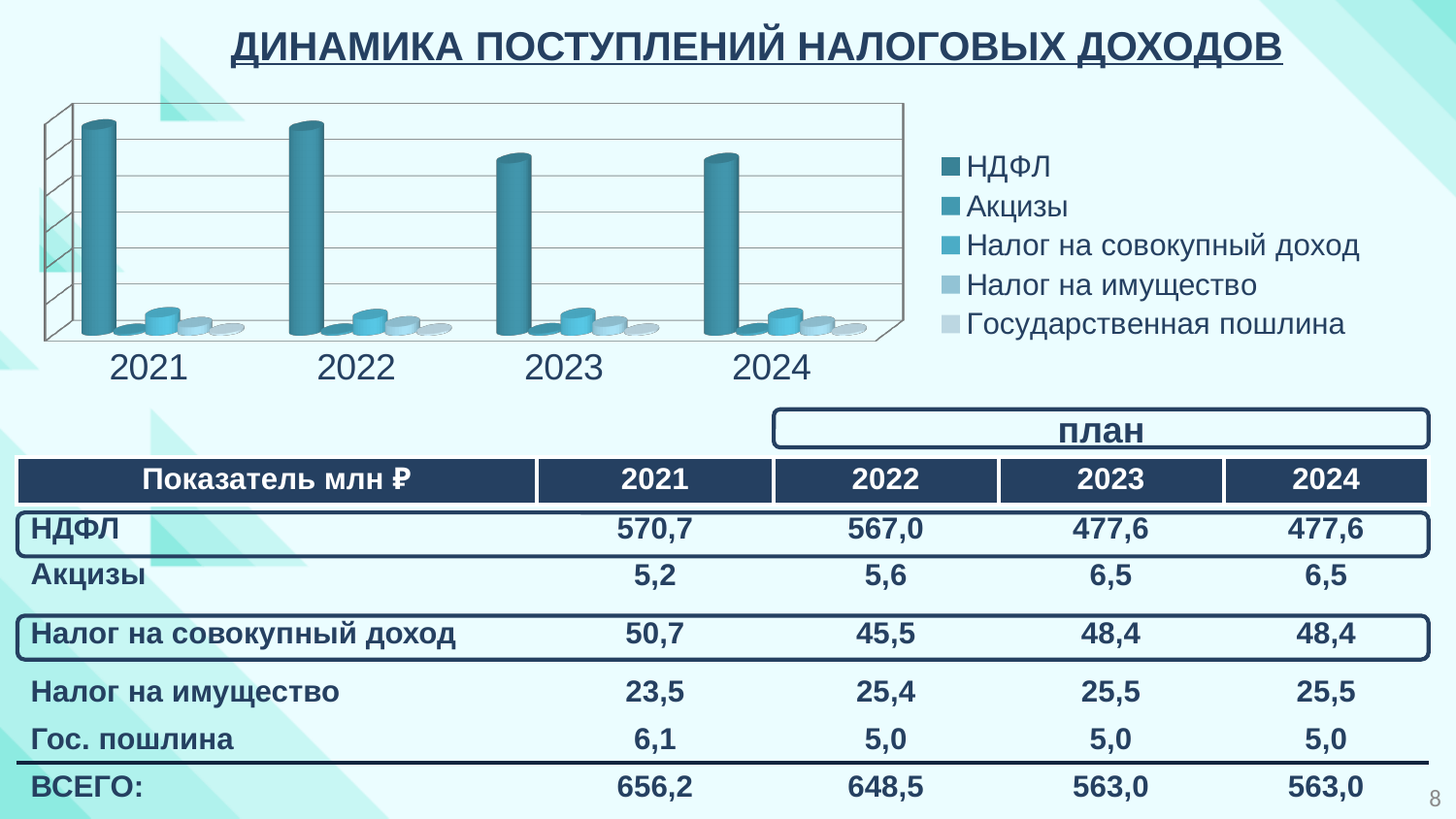

Динамика поступлений налоговых доходов

[unsupported chart]

план
| Показатель млн ₽ | 2021 | 2022 | 2023 | 2024 |
| --- | --- | --- | --- | --- |
| НДФЛ | 570,7 | 567,0 | 477,6 | 477,6 |
| Акцизы | 5,2 | 5,6 | 6,5 | 6,5 |
| Налог на совокупный доход | 50,7 | 45,5 | 48,4 | 48,4 |
| Налог на имущество | 23,5 | 25,4 | 25,5 | 25,5 |
| Гос. пошлина | 6,1 | 5,0 | 5,0 | 5,0 |
| ВСЕГО: | 656,2 | 648,5 | 563,0 | 563,0 |

8